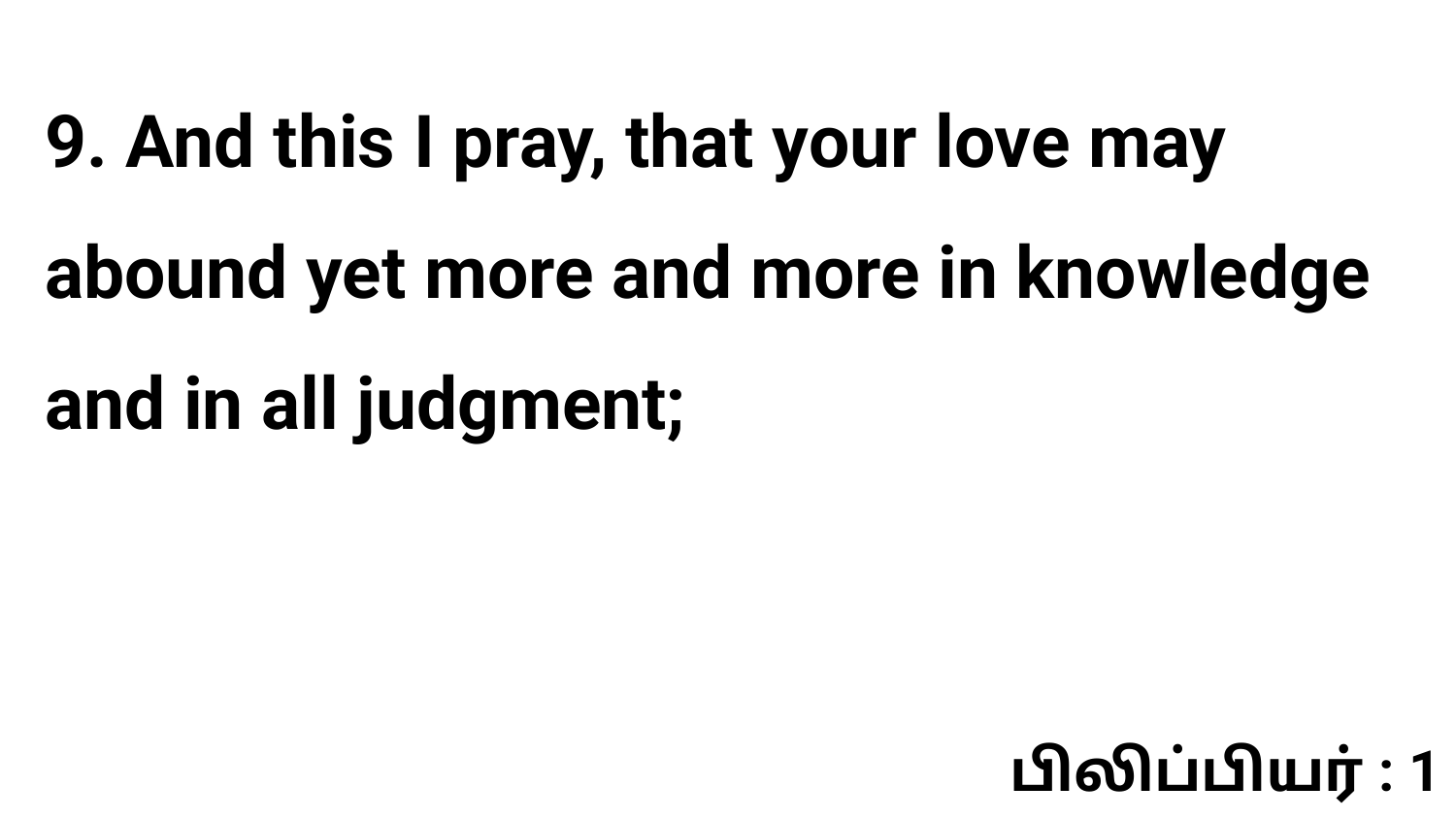

9. And this I pray, that your love may abound yet more and more in knowledge and in all judgment;
பிலிப்பியர் : 1